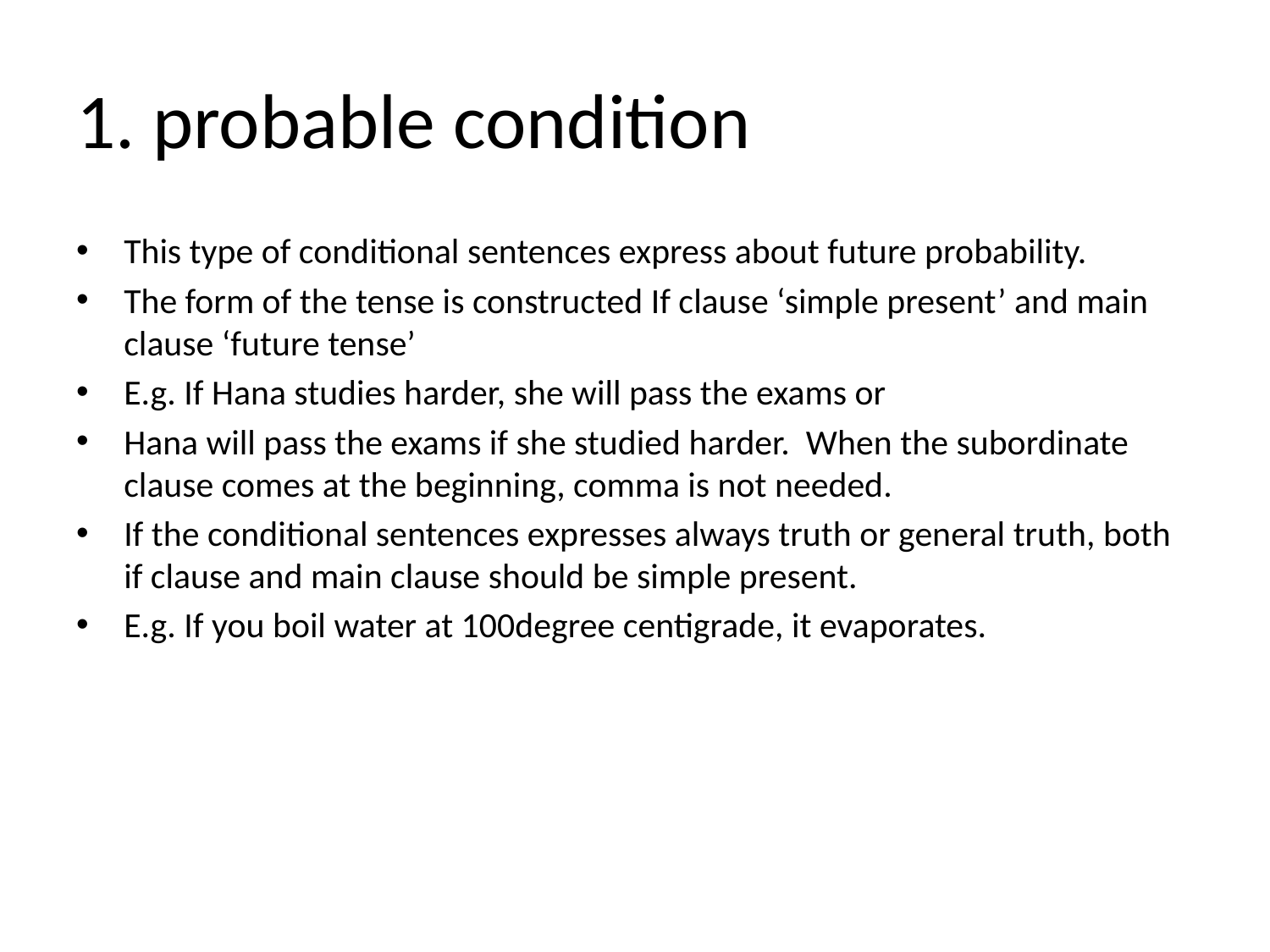

# 1. probable condition
This type of conditional sentences express about future probability.
The form of the tense is constructed If clause ‘simple present’ and main clause ‘future tense’
E.g. If Hana studies harder, she will pass the exams or
Hana will pass the exams if she studied harder.  When the subordinate clause comes at the beginning, comma is not needed.
If the conditional sentences expresses always truth or general truth, both if clause and main clause should be simple present.
E.g. If you boil water at 100degree centigrade, it evaporates.